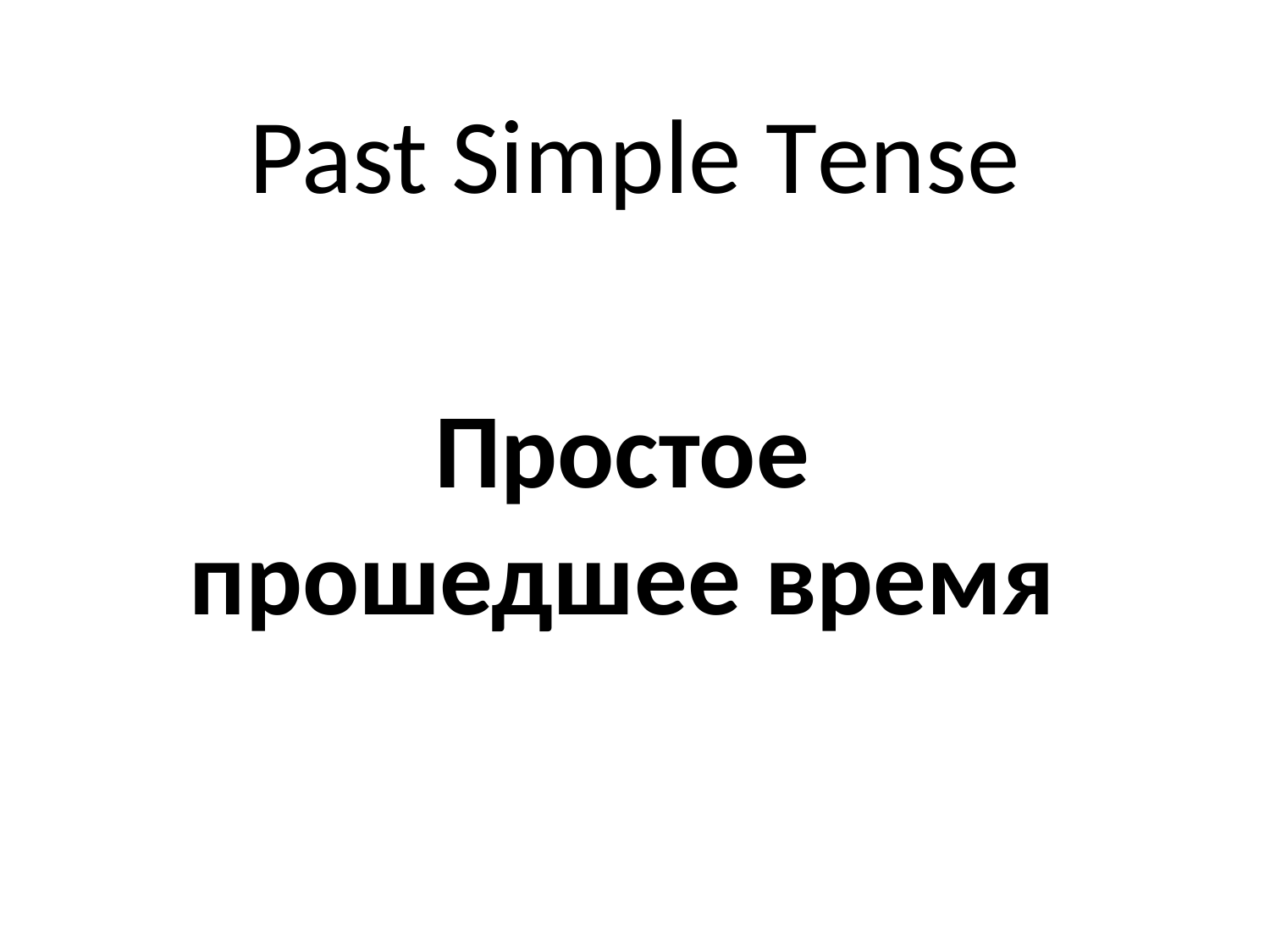

# Past Simple Тense
Простое прошедшее время